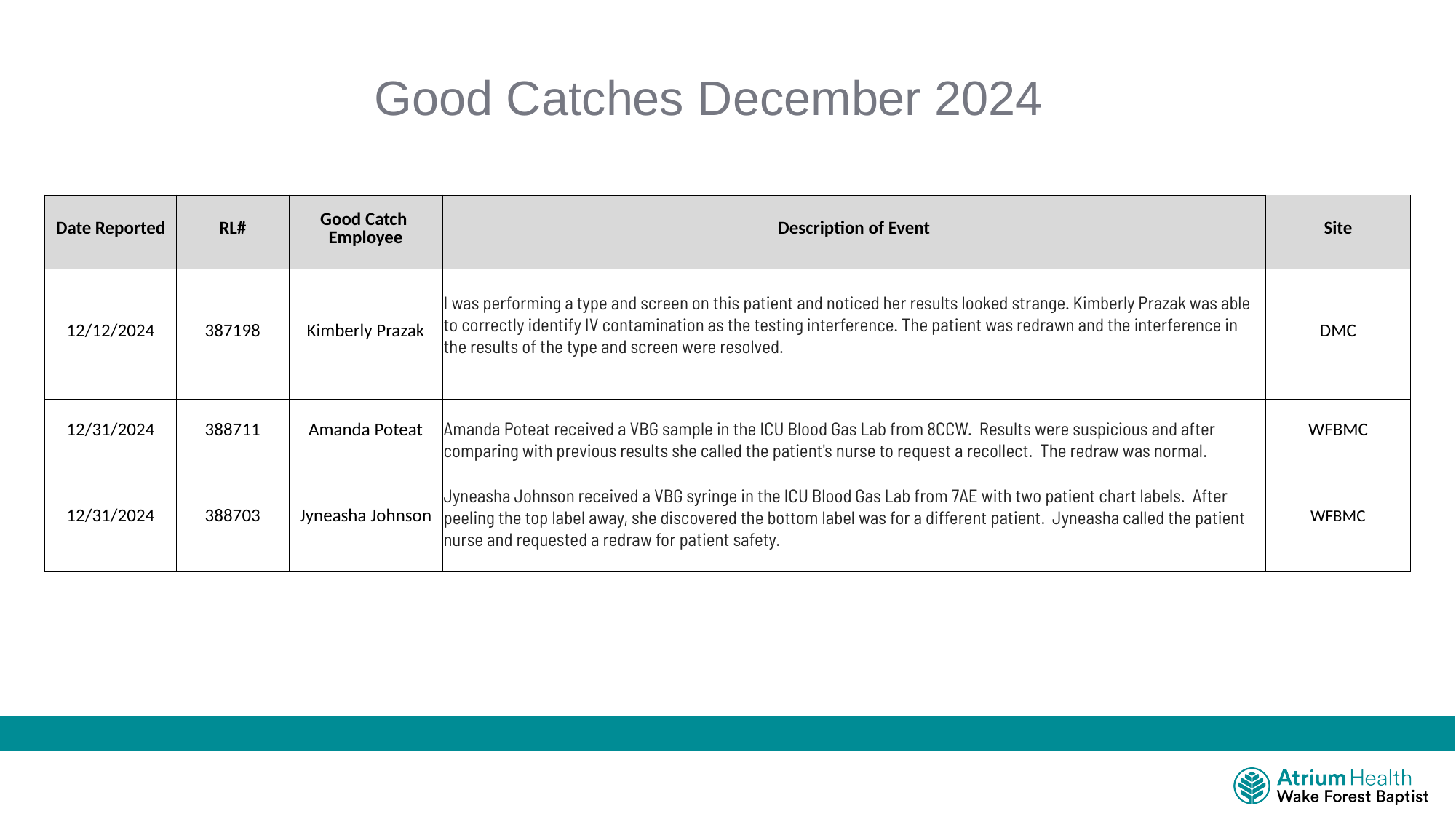

# Good Catches December 2024
| Date Reported | RL# | Good Catch Employee | Description of Event | Site |
| --- | --- | --- | --- | --- |
| 12/12/2024 | 387198 | Kimberly Prazak | I was performing a type and screen on this patient and noticed her results looked strange. Kimberly Prazak was able to correctly identify IV contamination as the testing interference. The patient was redrawn and the interference in the results of the type and screen were resolved. | DMC |
| 12/31/2024 | 388711 | Amanda Poteat | Amanda Poteat received a VBG sample in the ICU Blood Gas Lab from 8CCW.  Results were suspicious and after comparing with previous results she called the patient's nurse to request a recollect.  The redraw was normal. | WFBMC |
| 12/31/2024 | 388703 | Jyneasha Johnson | Jyneasha Johnson received a VBG syringe in the ICU Blood Gas Lab from 7AE with two patient chart labels.  After peeling the top label away, she discovered the bottom label was for a different patient.  Jyneasha called the patient nurse and requested a redraw for patient safety. | WFBMC |